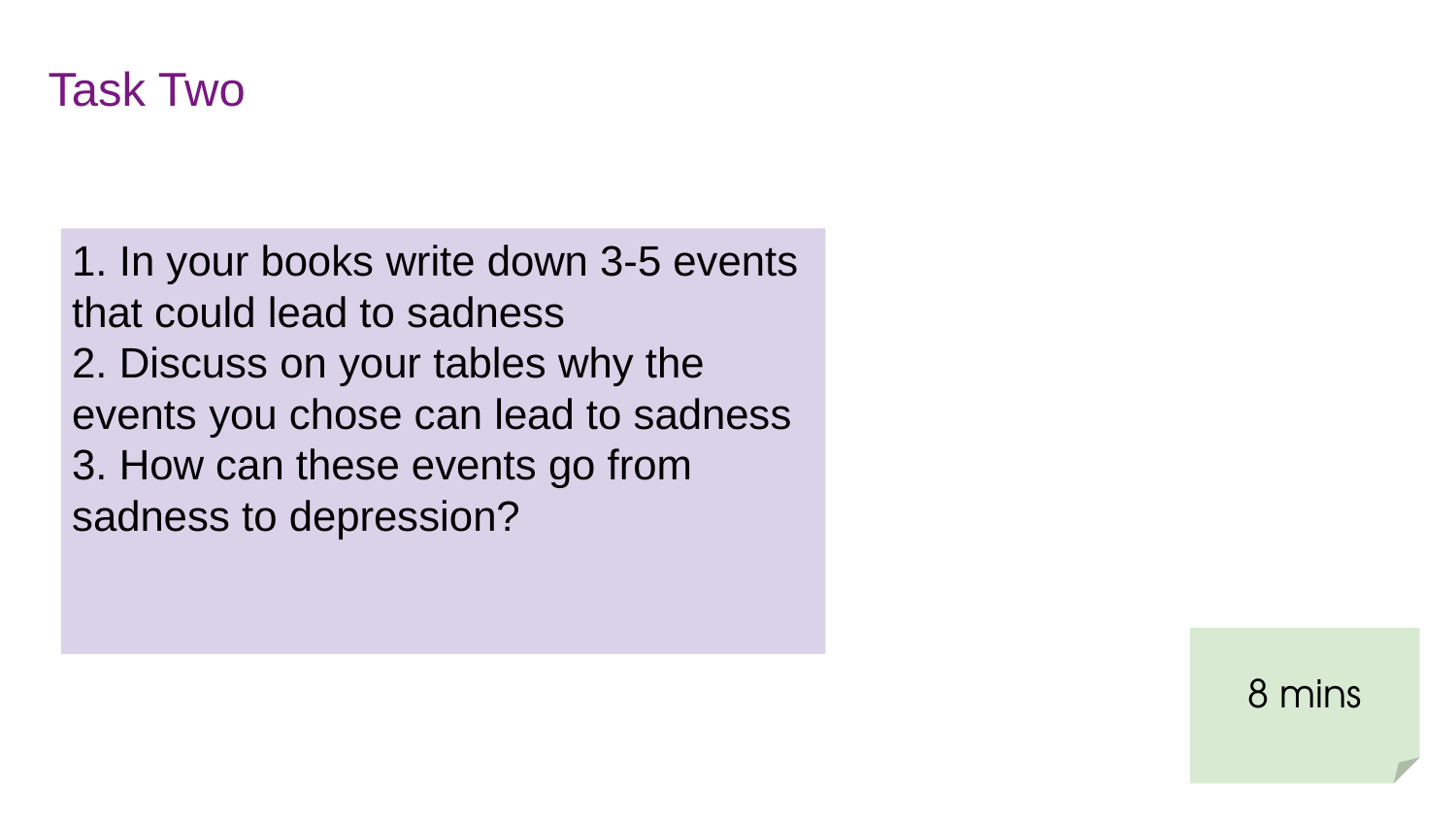

# Task Two
1. In your books write down 3-5 events that could lead to sadness
2. Discuss on your tables why the events you chose can lead to sadness
3. How can these events go from sadness to depression?

8 mins